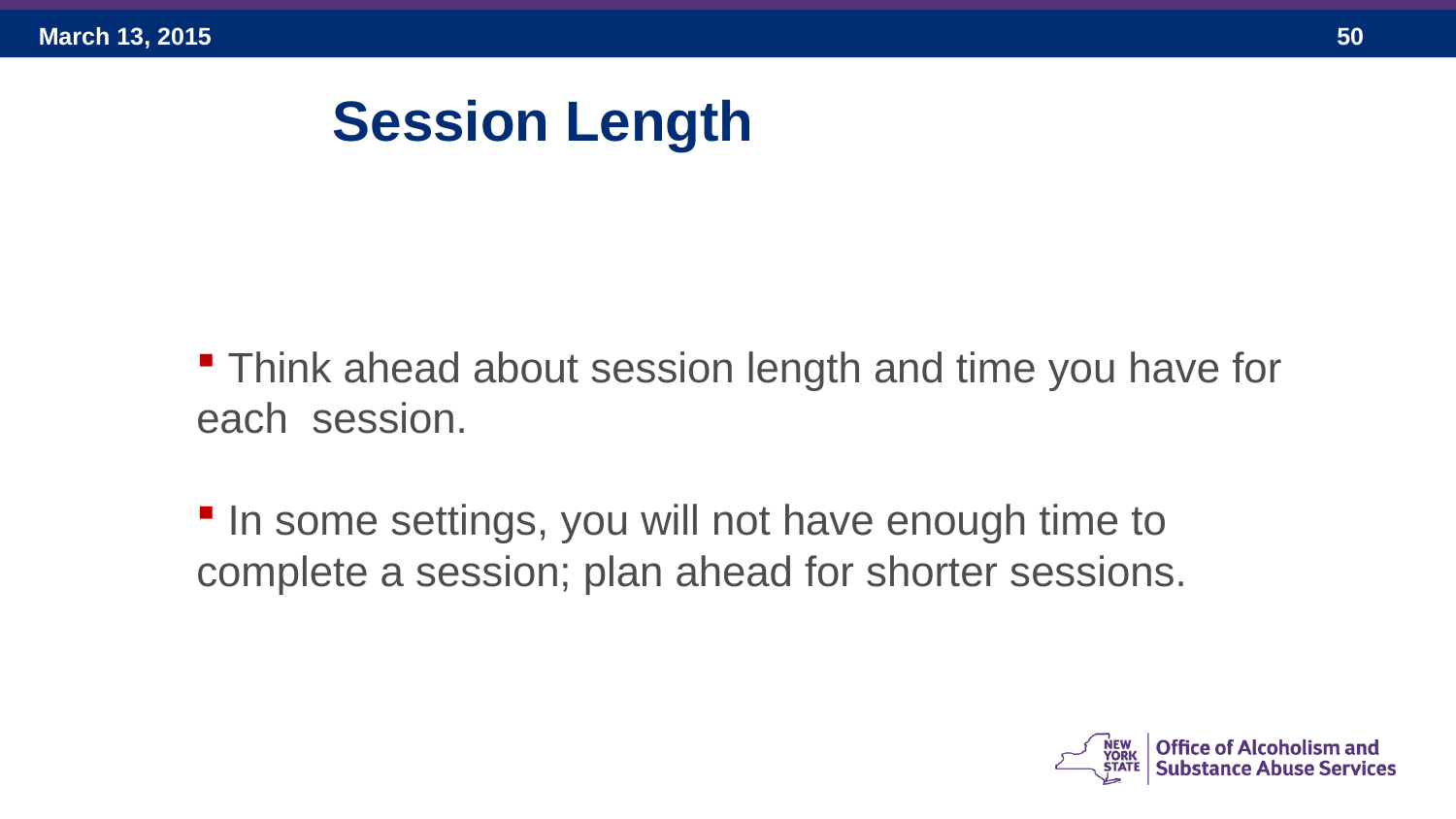

Session Length

 Think ahead about session length and time you have for each  session.

 In some settings, you will not have enough time to complete a session; plan ahead for shorter sessions.